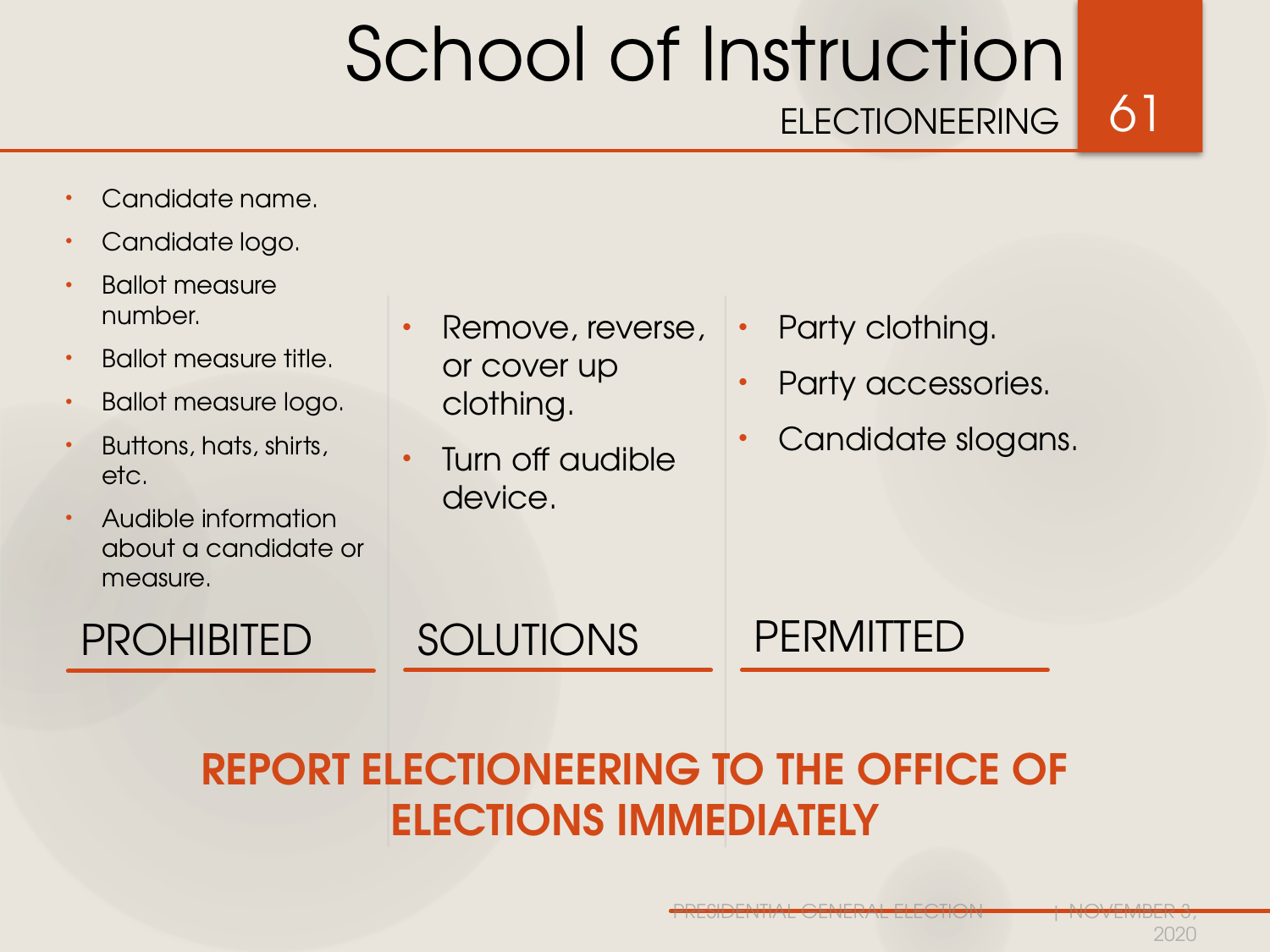

# School of Instruction
61
Electioneering
Candidate name.
Candidate logo.
Ballot measure number.
Ballot measure title.
Ballot measure logo.
Buttons, hats, shirts, etc.
Audible information about a candidate or measure.
Remove, reverse, or cover up clothing.
Turn off audible device.
Party clothing.
Party accessories.
Candidate slogans.
PERMITTED
PROHIBITED
SOLUTIONS
REPORT ELECTIONEERING TO THE OFFICE OF ELECTIONS IMMEDIATELY
PRESIDENTIAL GENERAL ELECTION	|  NOVEMBER 3, 2020